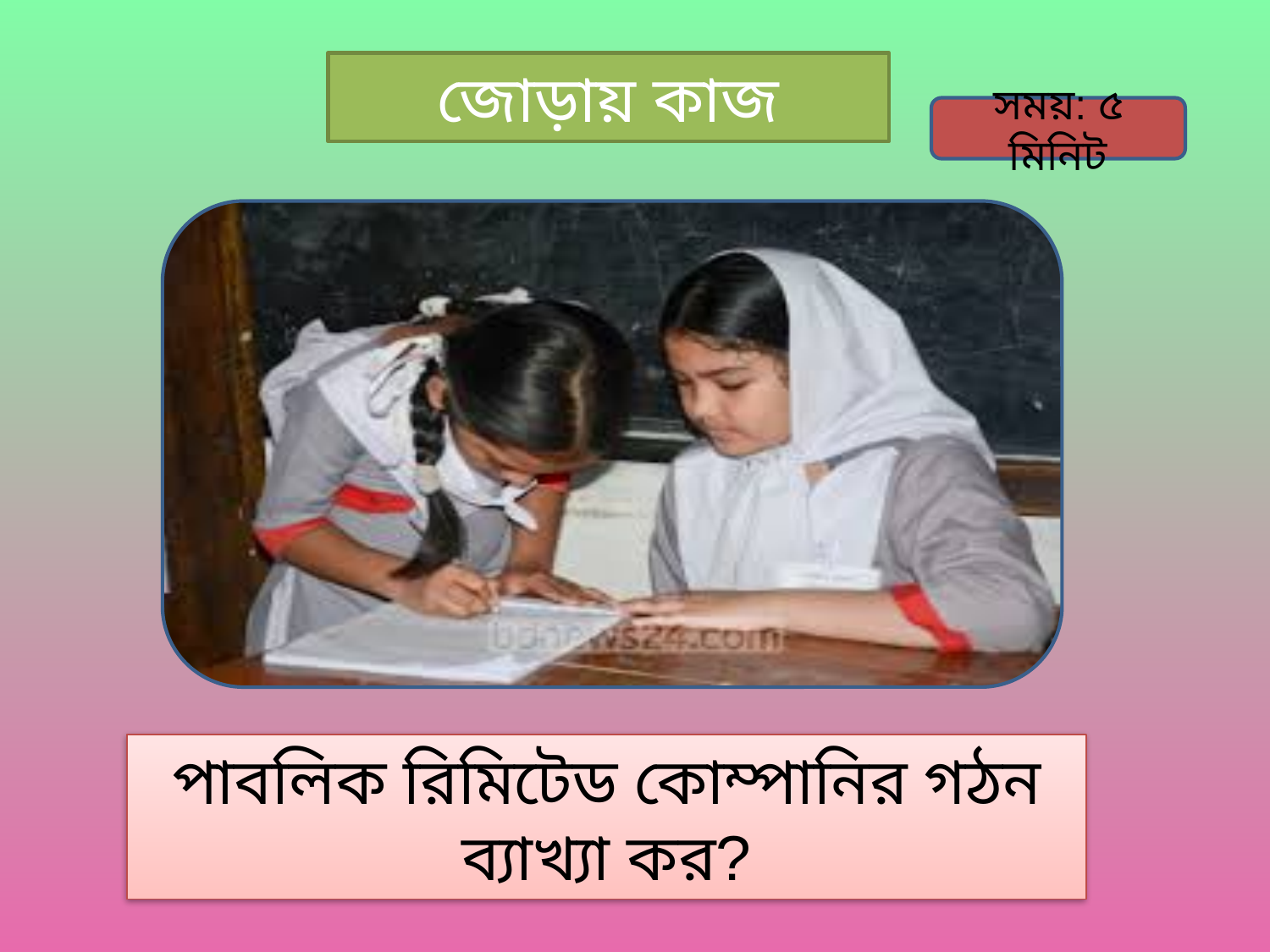

জোড়ায় কাজ
সময়: ৫ মিনিট

পাবলিক রিমিটেড কোম্পানির গঠন ব্যাখ্যা কর?